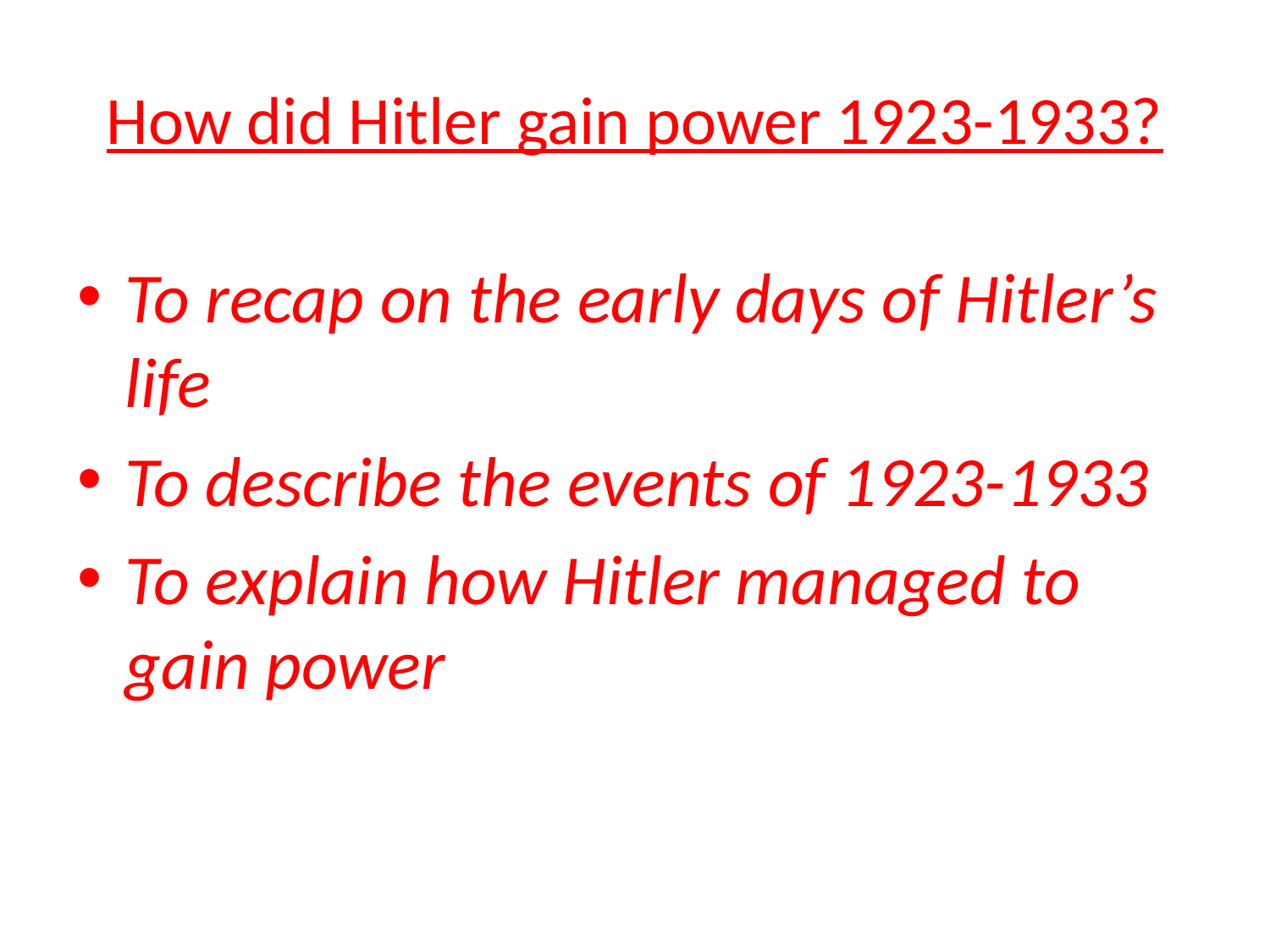

# How did Hitler gain power 1923-1933?
To recap on the early days of Hitler’s life
To describe the events of 1923-1933
To explain how Hitler managed to gain power